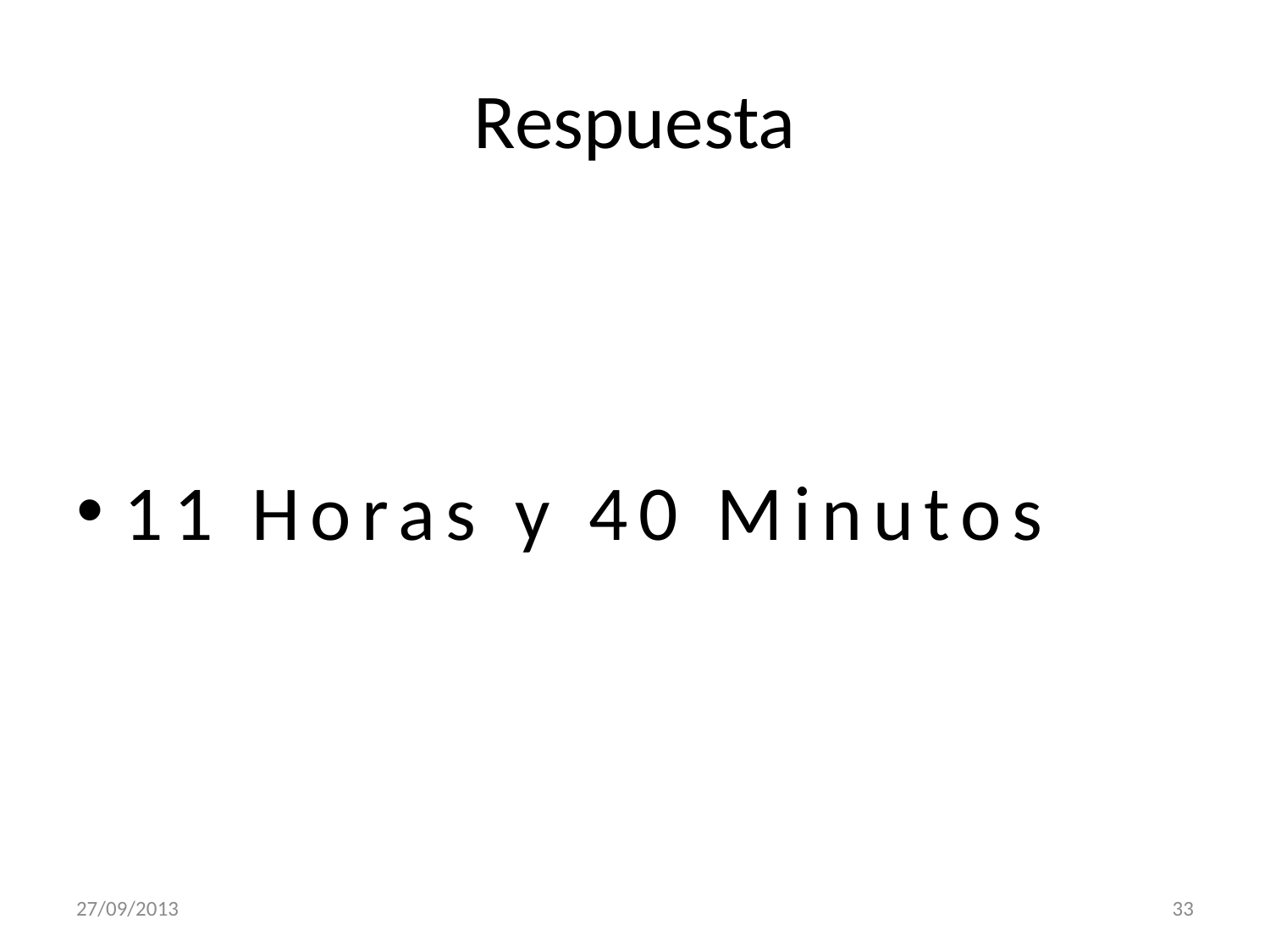

# Respuesta
11 Horas y 40 Minutos
27/09/2013
33